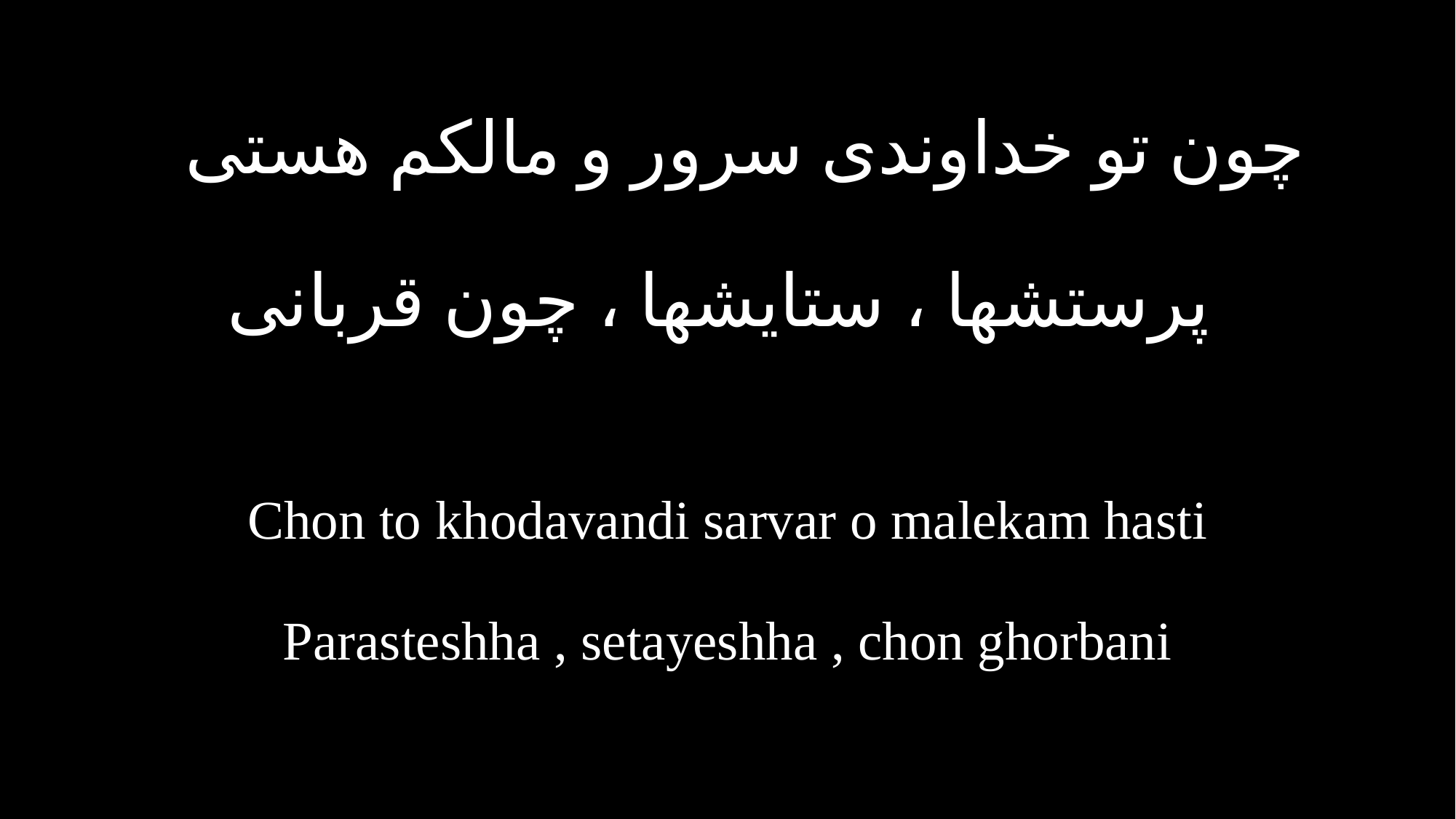

چون تو خداوندى سرور و مالكم هستى
 پرستشها ، ستايشها ، چون قربانى

Chon to khodavandi sarvar o malekam hasti
Parasteshha , setayeshha , chon ghorbani